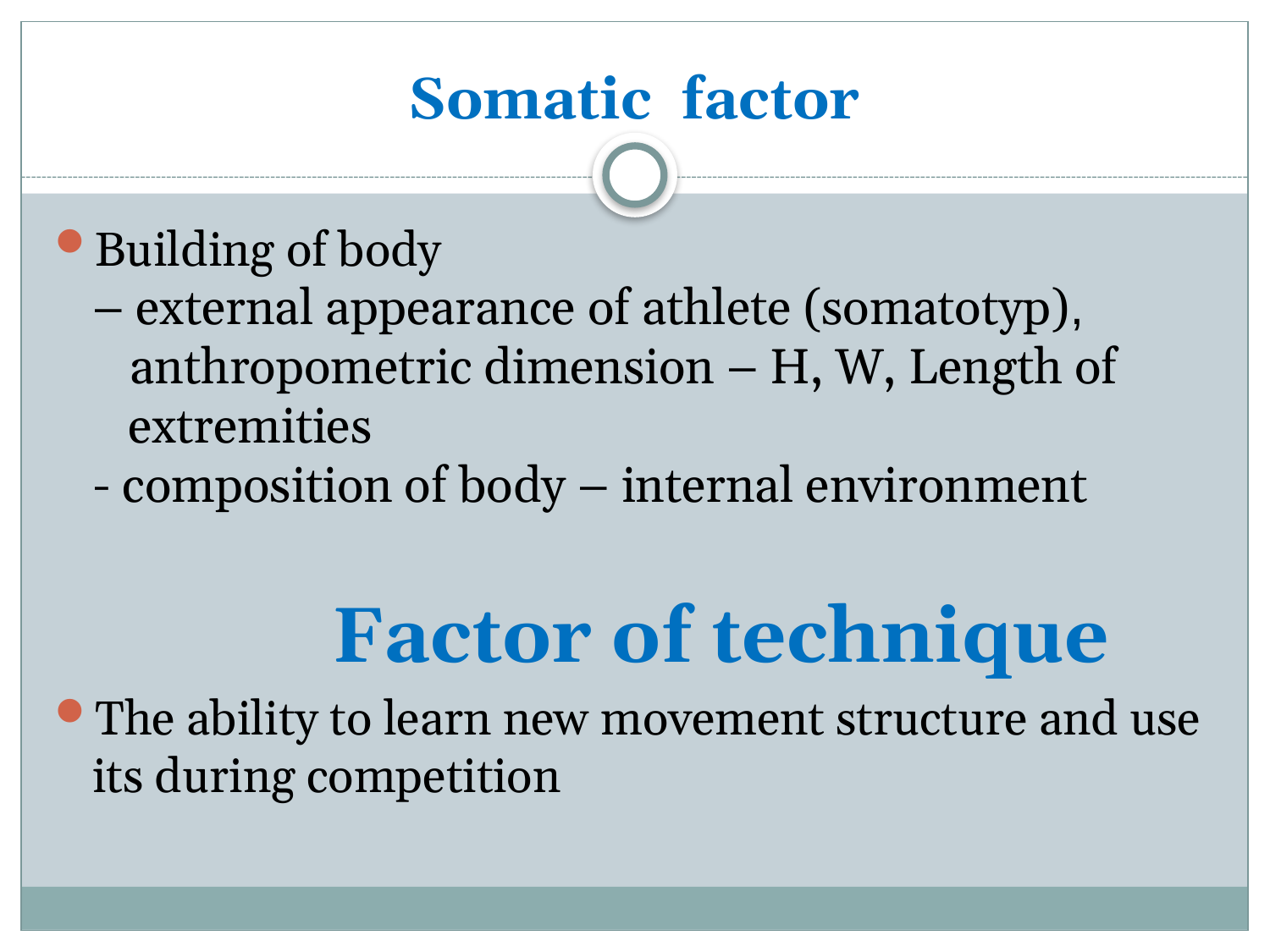

# Somatic  factor
Building of body
– external appearance of athlete (somatotyp),
   anthropometric dimension – H, W, Length of
   extremities
- composition of body – internal environment
                       Factor of technique
The ability to learn new movement structure and use its during competition